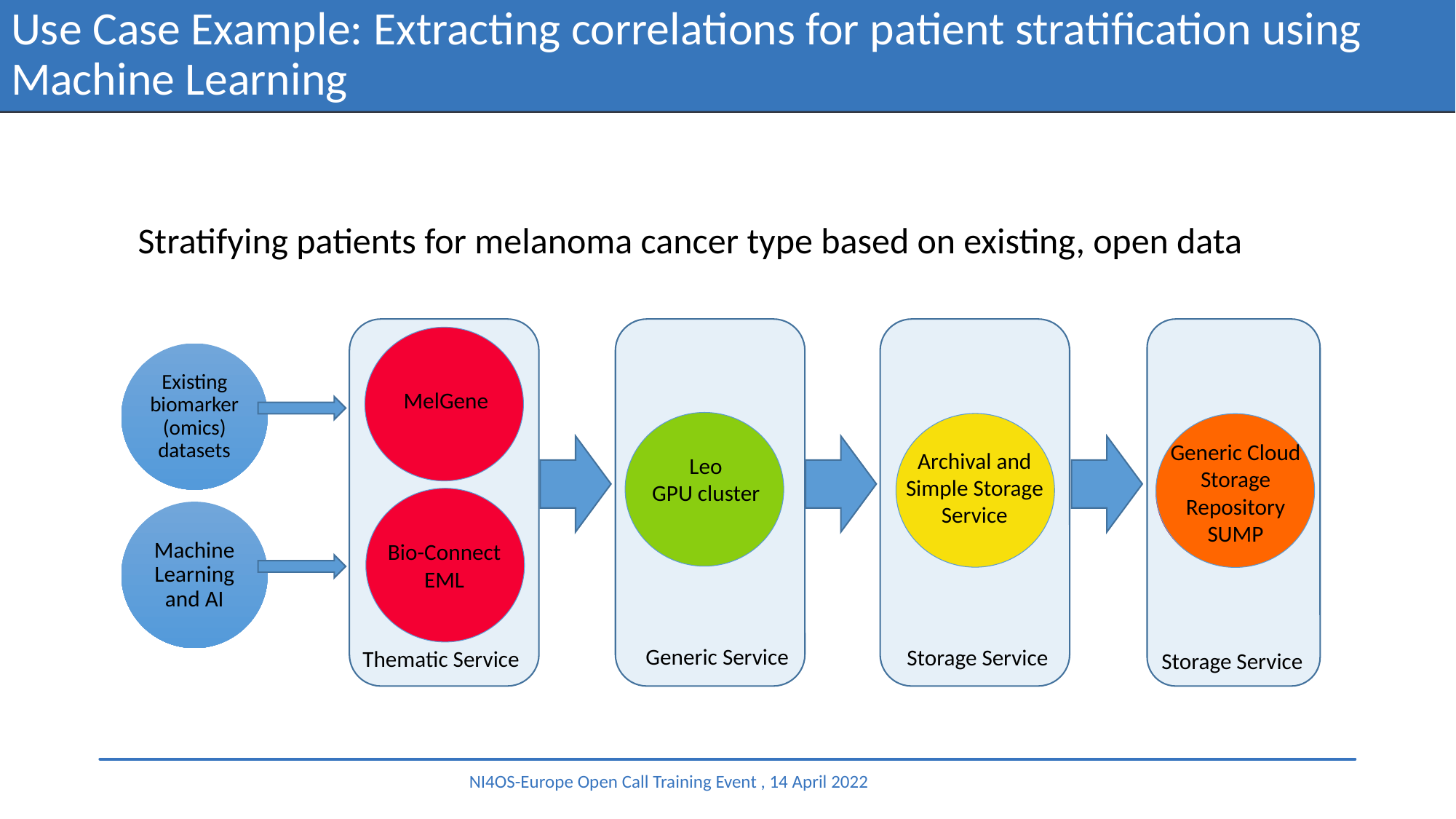

# Use Case Example: Extracting correlations for patient stratification using Machine Learning
 Stratifying patients for melanoma cancer type based on existing, open data

 3D reconstruct
with
CHERE
Existing biomarker (omics) datasets
MelGene

Generic Cloud Storage

Long term Storage at Data Repository

Become public through “Clowder4DCH”

Long term Storage at Data Repository

Become public through “Clowder4DCH”
Generic Cloud Storage
Repository SUMP

Archival and Simple Storage Service
Leo
GPU cluster

 3D reconstruct
with
DroneMapper
Machine Learning and AI
Bio-Connect
EML

Generic Service
Storage Service
Thematic Service
Storage Service
NI4OS-Europe Open Call Training Event , 14 April 2022